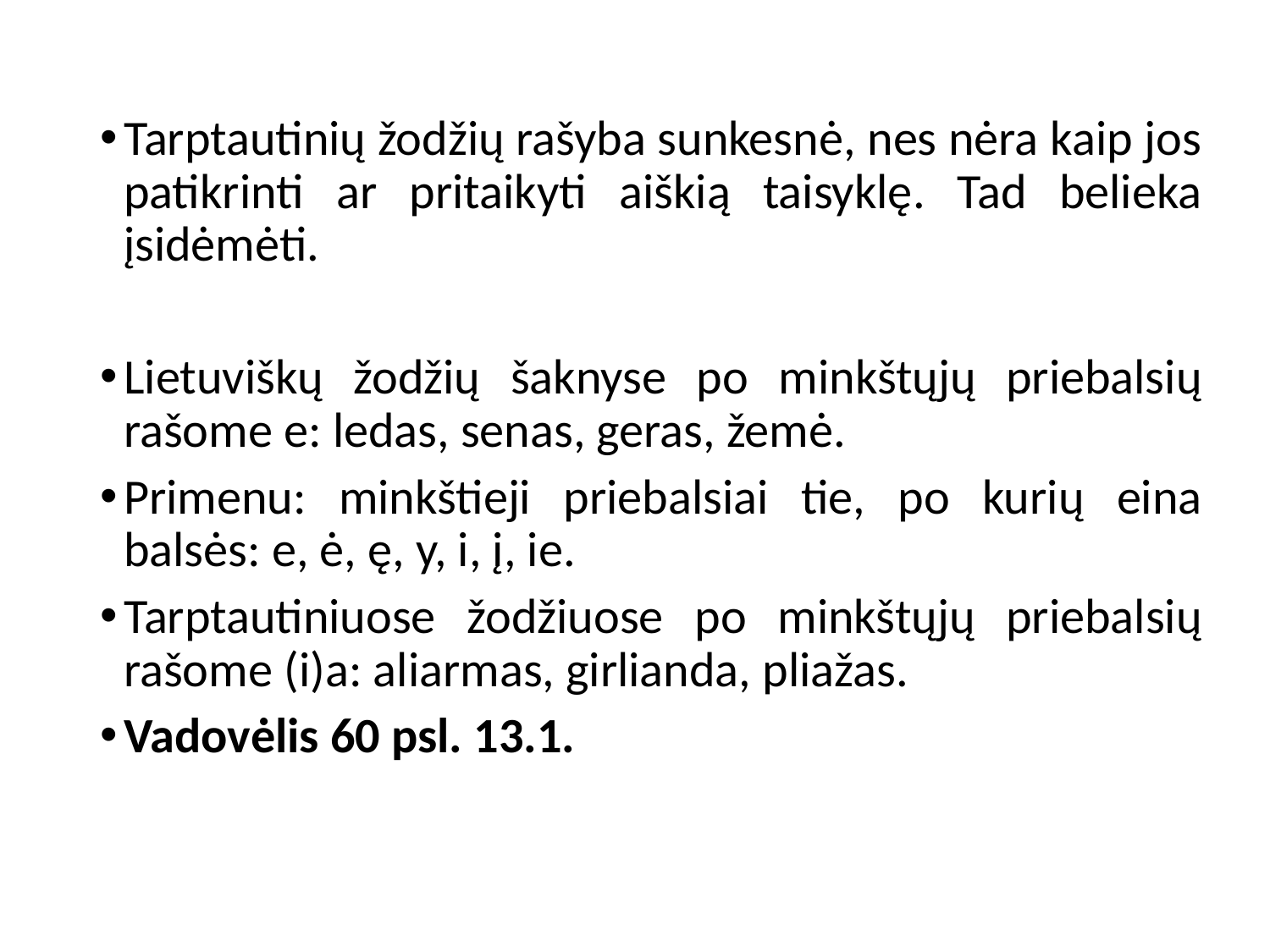

Tarptautinių žodžių rašyba sunkesnė, nes nėra kaip jos patikrinti ar pritaikyti aiškią taisyklę. Tad belieka įsidėmėti.

Lietuviškų žodžių šaknyse po minkštųjų priebalsių rašome e: ledas, senas, geras, žemė.
Primenu: minkštieji priebalsiai tie, po kurių eina balsės: e, ė, ę, y, i, į, ie.
Tarptautiniuose žodžiuose po minkštųjų priebalsių rašome (i)a: aliarmas, girlianda, pliažas.
Vadovėlis 60 psl. 13.1.